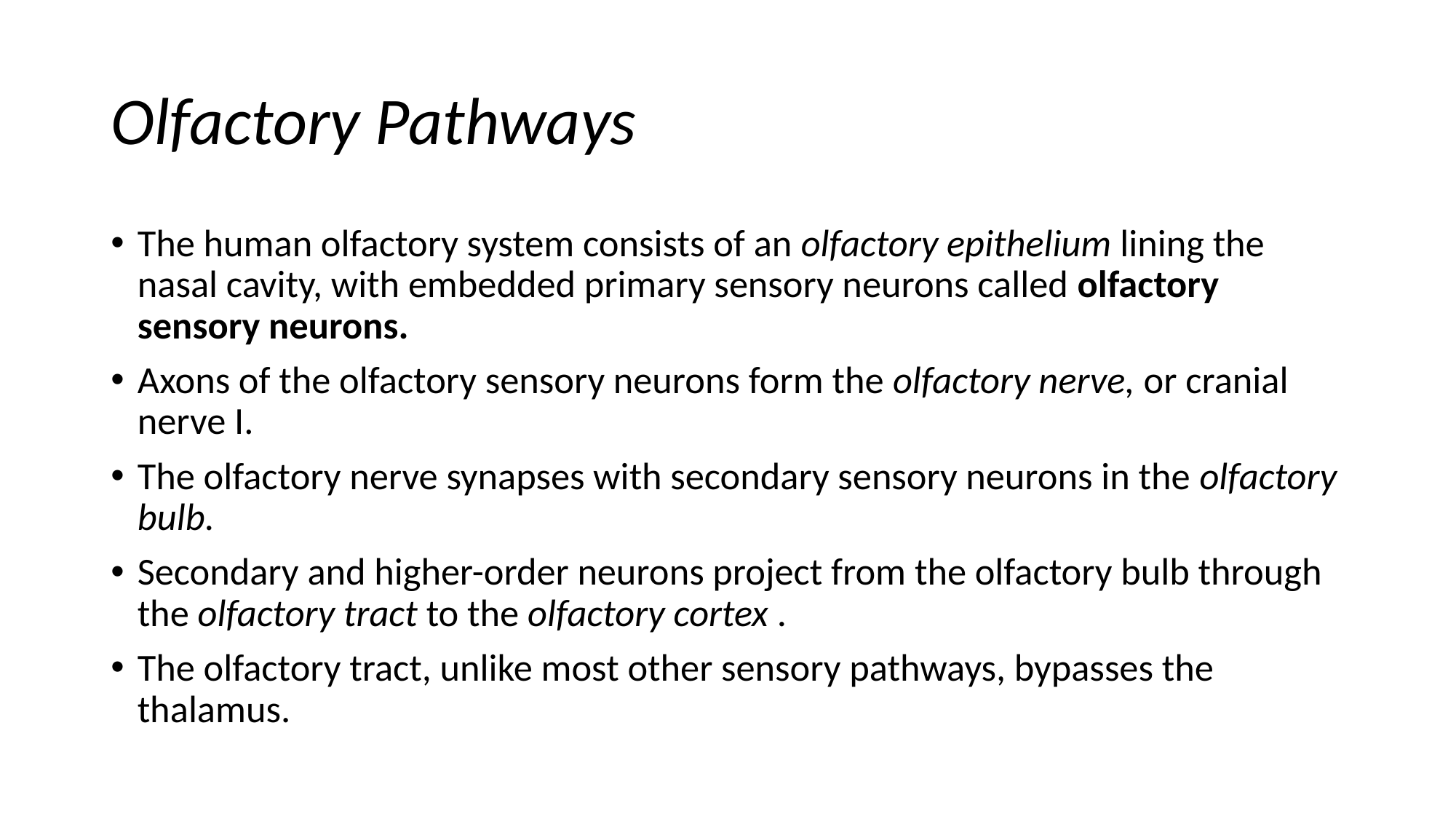

# Olfactory Pathways
The human olfactory system consists of an olfactory epithelium lining the nasal cavity, with embedded primary sensory neurons called olfactory sensory neurons.
Axons of the olfactory sensory neurons form the olfactory nerve, or cranial nerve I.
The olfactory nerve synapses with secondary sensory neurons in the olfactory bulb.
Secondary and higher-order neurons project from the olfactory bulb through the olfactory tract to the olfactory cortex .
The olfactory tract, unlike most other sensory pathways, bypasses the thalamus.